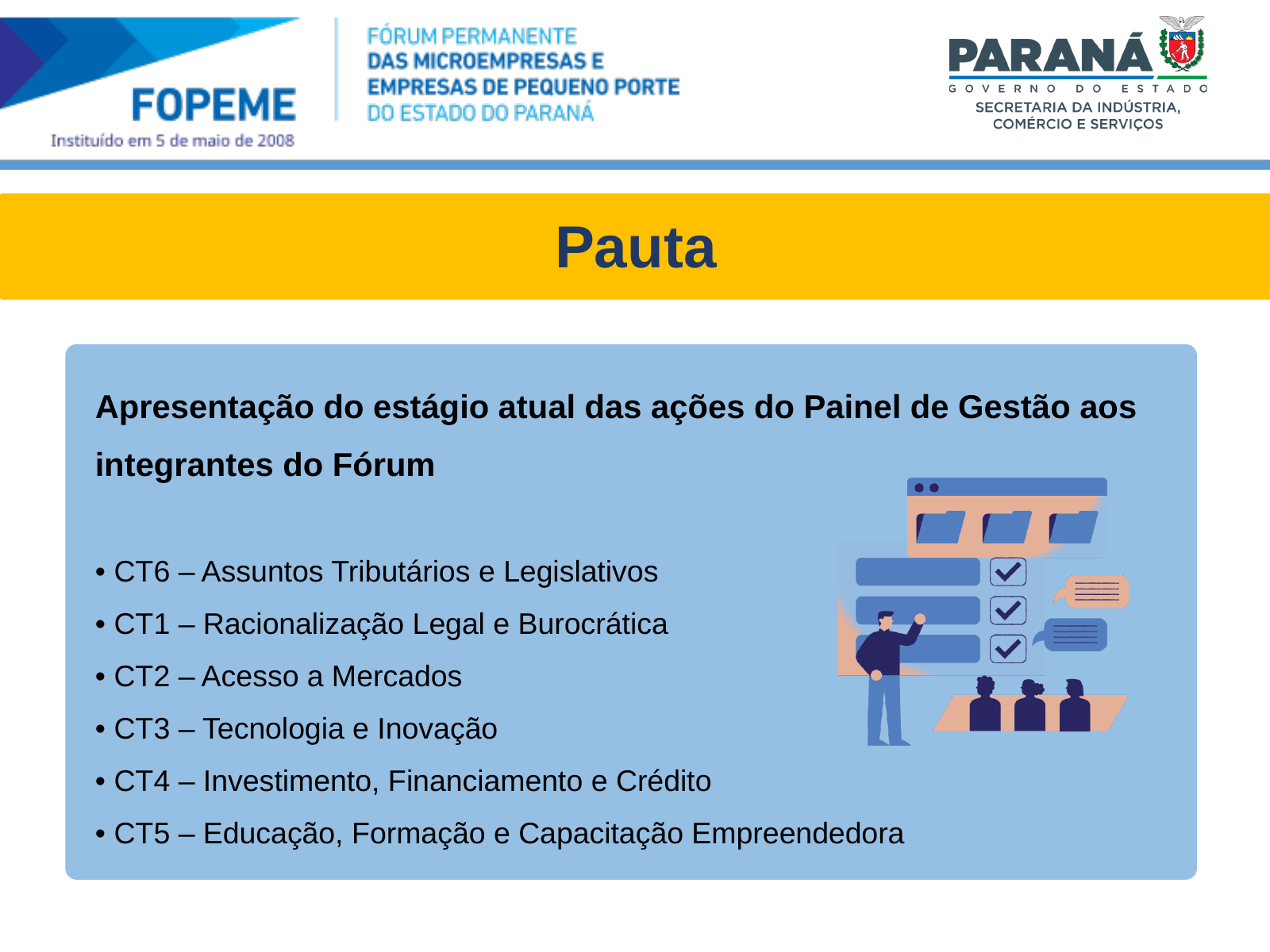

Pauta

Apresentação do estágio atual das ações do Painel de Gestão aos integrantes do Fórum

• CT6 – Assuntos Tributários e Legislativos
• CT1 – Racionalização Legal e Burocrática
• CT2 – Acesso a Mercados
• CT3 – Tecnologia e Inovação
• CT4 – Investimento, Financiamento e Crédito
• CT5 – Educação, Formação e Capacitação Empreendedora